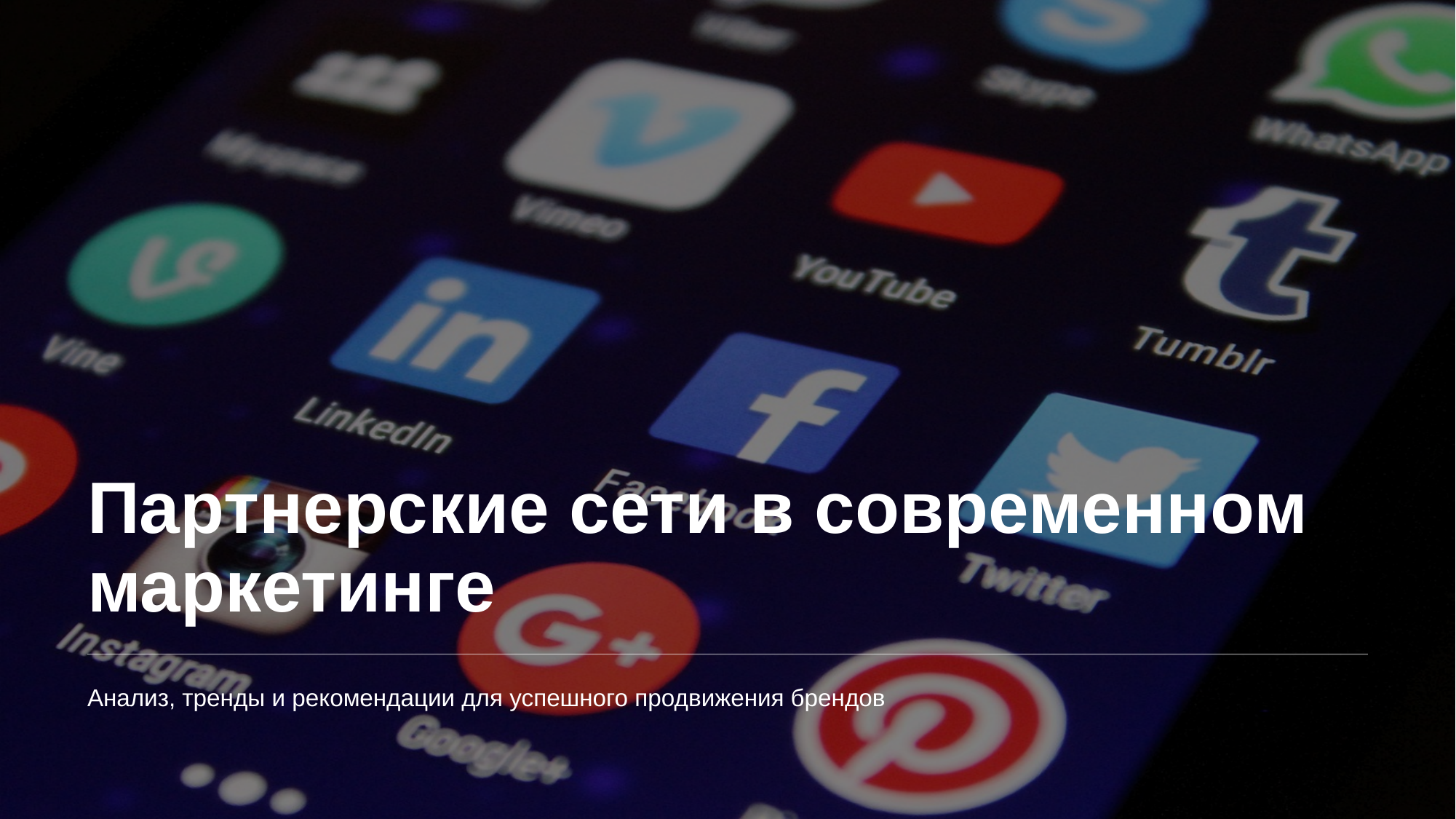

Партнерские сети в современном маркетинге

Анализ, тренды и рекомендации для успешного продвижения брендов